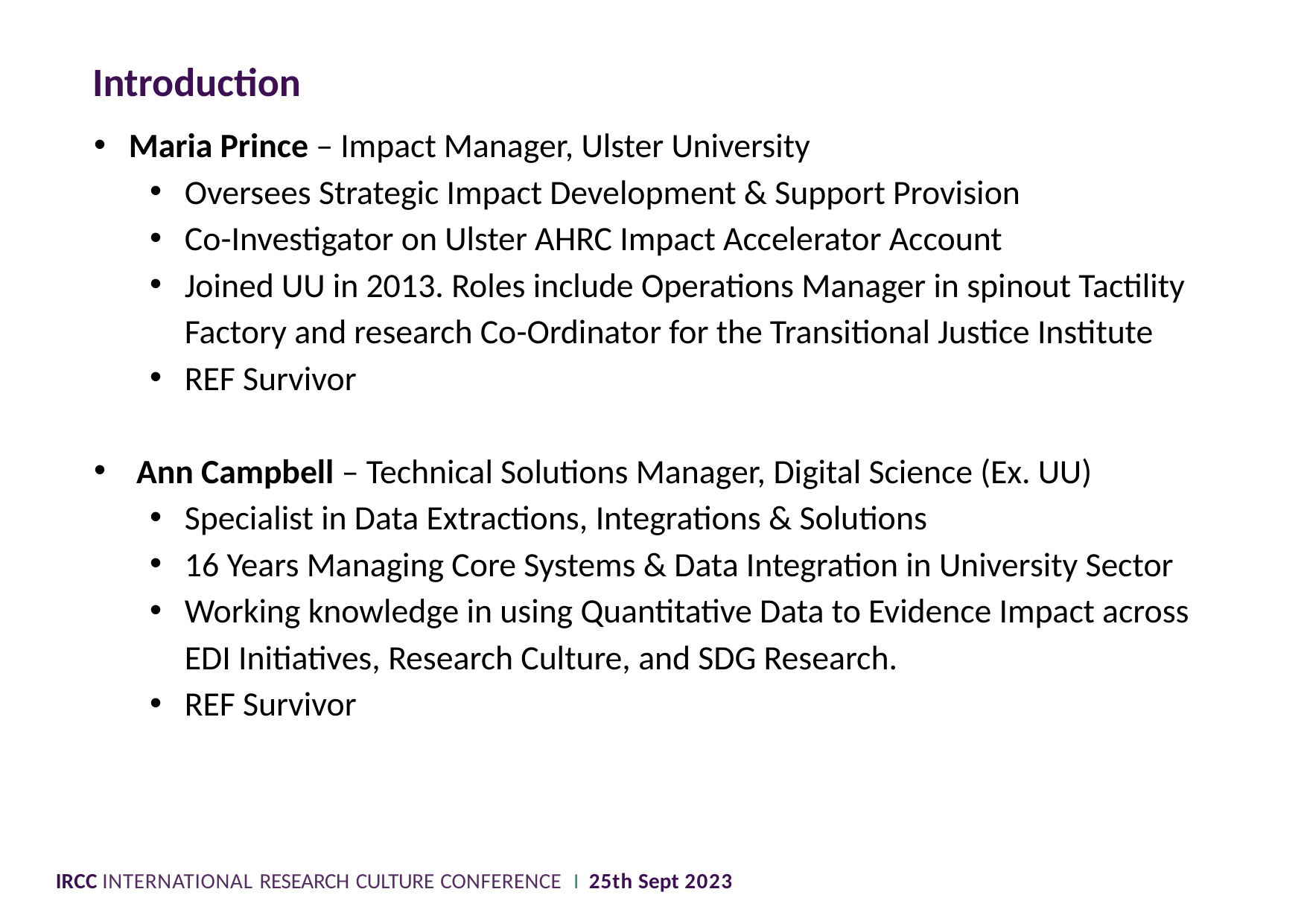

Introduction
Maria Prince – Impact Manager, Ulster University
Oversees Strategic Impact Development & Support Provision
Co-Investigator on Ulster AHRC Impact Accelerator Account
Joined UU in 2013. Roles include Operations Manager in spinout Tactility Factory and research Co-Ordinator for the Transitional Justice Institute
REF Survivor

 Ann Campbell – Technical Solutions Manager, Digital Science (Ex. UU)
Specialist in Data Extractions, Integrations & Solutions
16 Years Managing Core Systems & Data Integration in University Sector
Working knowledge in using Quantitative Data to Evidence Impact across EDI Initiatives, Research Culture, and SDG Research.
REF Survivor
IRCC INTERNATIONAL RESEARCH CULTURE CONFERENCE  I  25th Sept 2023